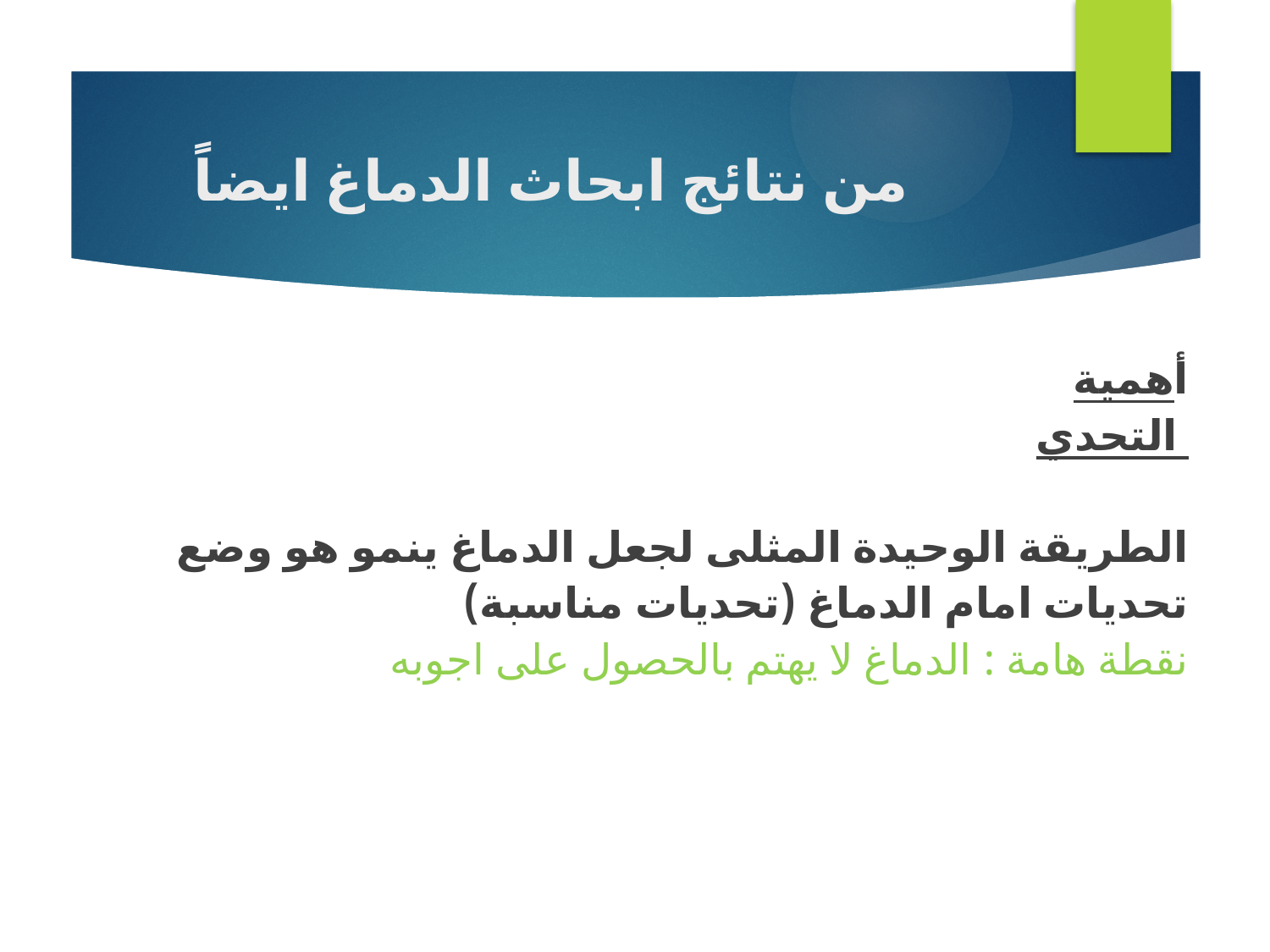

# من نتائج ابحاث الدماغ ايضاً
أهمية
 التحدي

الطريقة الوحيدة المثلى لجعل الدماغ ينمو هو وضع
تحديات امام الدماغ (تحديات مناسبة)
نقطة هامة : الدماغ لا يهتم بالحصول على اجوبه